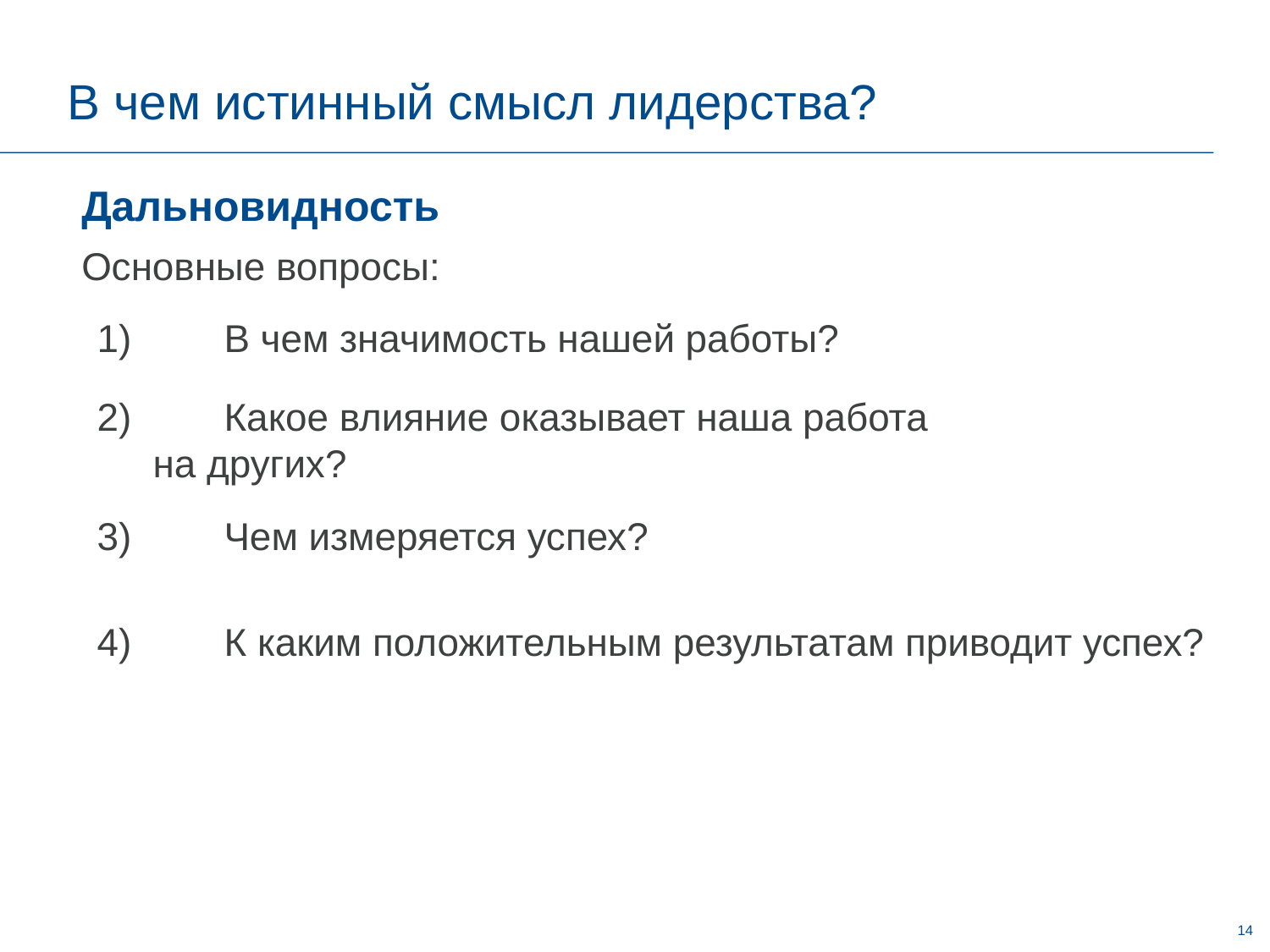

# В чем истинный смысл лидерства?
Дальновидность
Основные вопросы:
	1)	В чем значимость нашей работы?
	2)	Какое влияние оказывает наша работа
на других?
	3)	Чем измеряется успех?
	4)	К каким положительным результатам приводит успех?